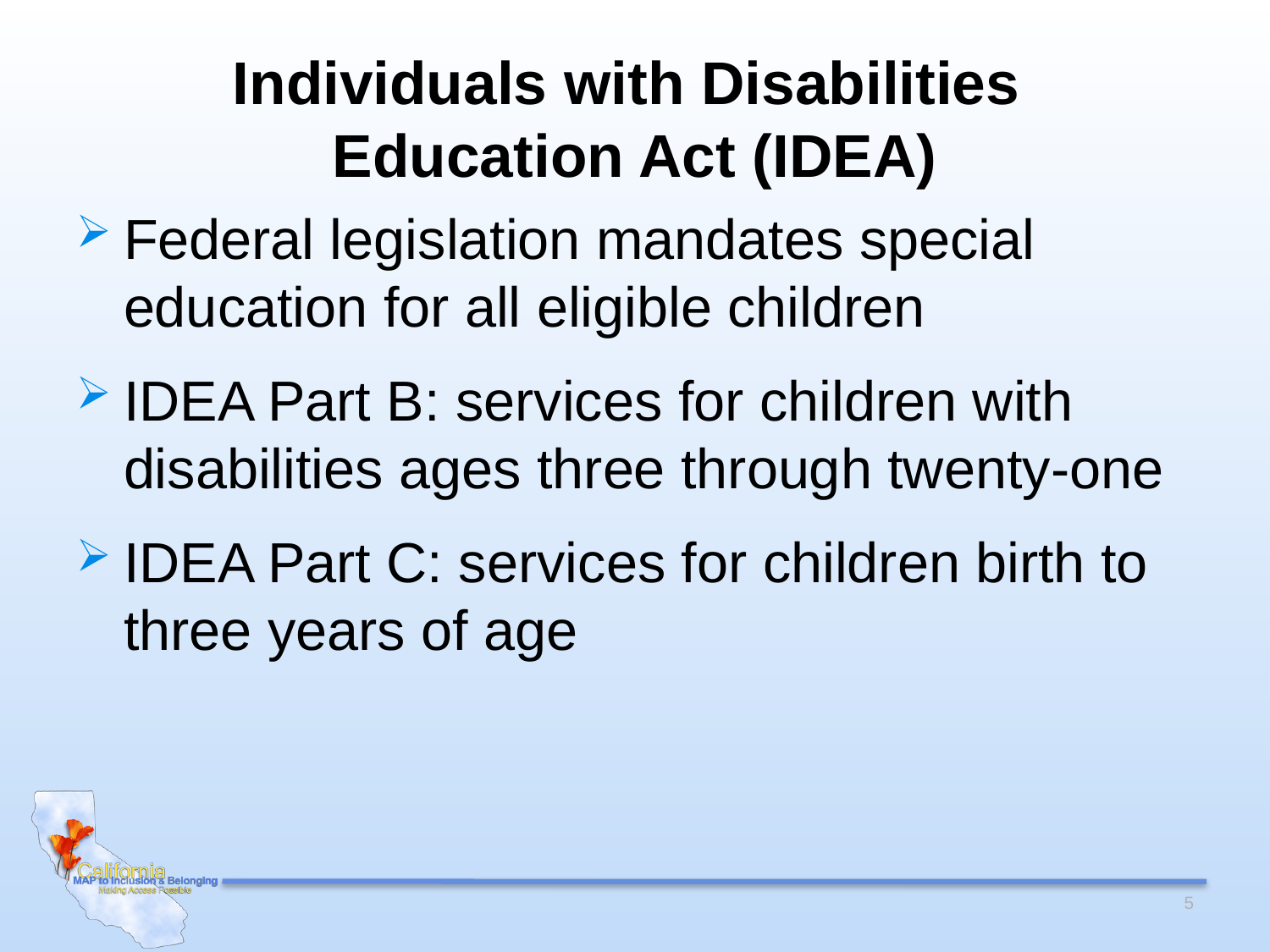

# Individuals with Disabilities Education Act (IDEA)
Federal legislation mandates special education for all eligible children
IDEA Part B: services for children with disabilities ages three through twenty-one
IDEA Part C: services for children birth to three years of age

5